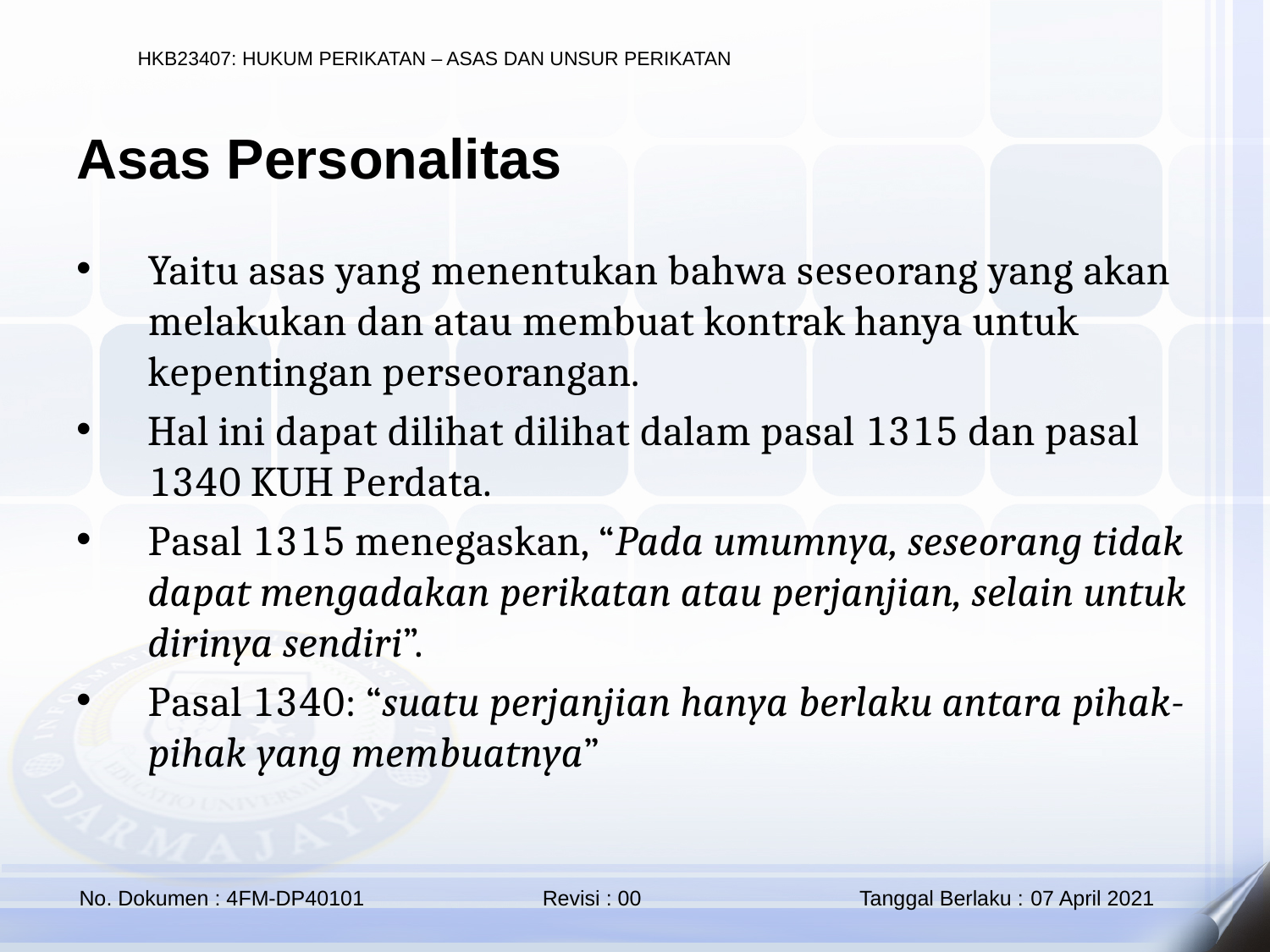

Asas Personalitas
Yaitu asas yang menentukan bahwa seseorang yang akan melakukan dan atau membuat kontrak hanya untuk kepentingan perseorangan.
Hal ini dapat dilihat dilihat dalam pasal 1315 dan pasal 1340 KUH Perdata.
Pasal 1315 menegaskan, “Pada umumnya, seseorang tidak dapat mengadakan perikatan atau perjanjian, selain untuk dirinya sendiri”.
Pasal 1340: “suatu perjanjian hanya berlaku antara pihak-pihak yang membuatnya”